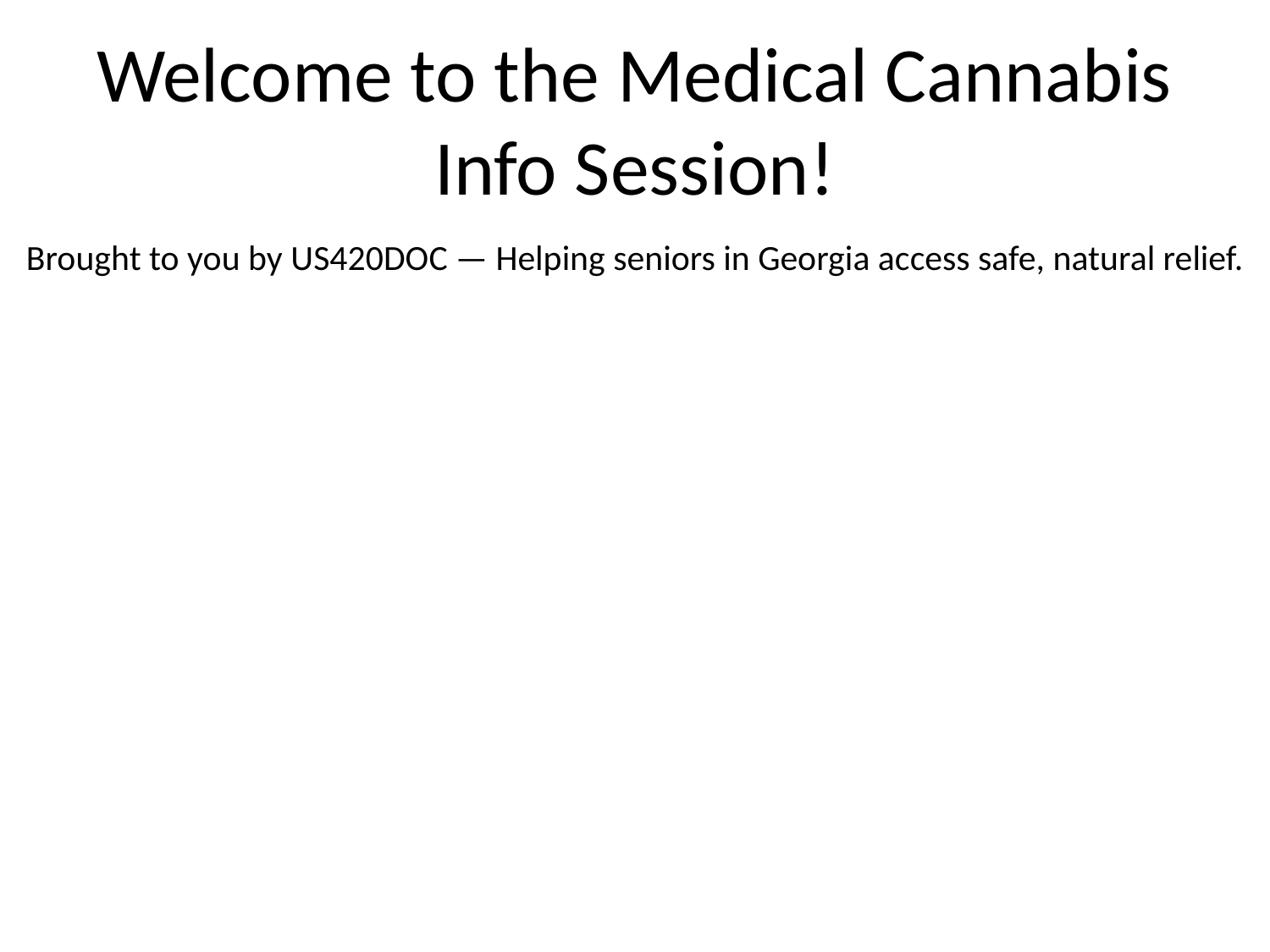

# Welcome to the Medical Cannabis Info Session!

Brought to you by US420DOC — Helping seniors in Georgia access safe, natural relief.